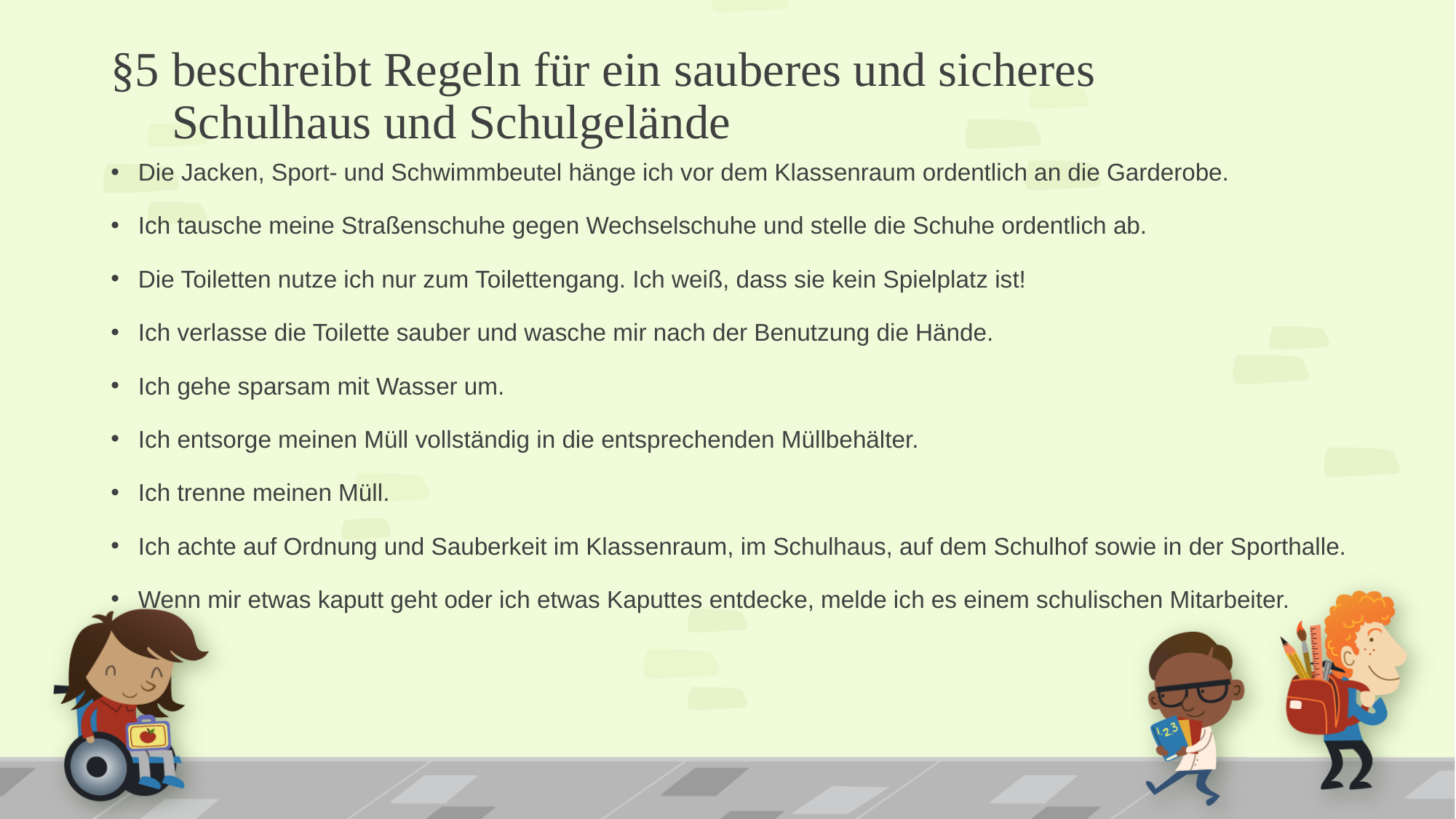

# §5 beschreibt Regeln für ein sauberes und sicheres Schulhaus und Schulgelände
Die Jacken, Sport- und Schwimmbeutel hänge ich vor dem Klassenraum ordentlich an die Garderobe.
Ich tausche meine Straßenschuhe gegen Wechselschuhe und stelle die Schuhe ordentlich ab.
Die Toiletten nutze ich nur zum Toilettengang. Ich weiß, dass sie kein Spielplatz ist!
Ich verlasse die Toilette sauber und wasche mir nach der Benutzung die Hände.
Ich gehe sparsam mit Wasser um.
Ich entsorge meinen Müll vollständig in die entsprechenden Müllbehälter.
Ich trenne meinen Müll.
Ich achte auf Ordnung und Sauberkeit im Klassenraum, im Schulhaus, auf dem Schulhof sowie in der Sporthalle.
Wenn mir etwas kaputt geht oder ich etwas Kaputtes entdecke, melde ich es einem schulischen Mitarbeiter.